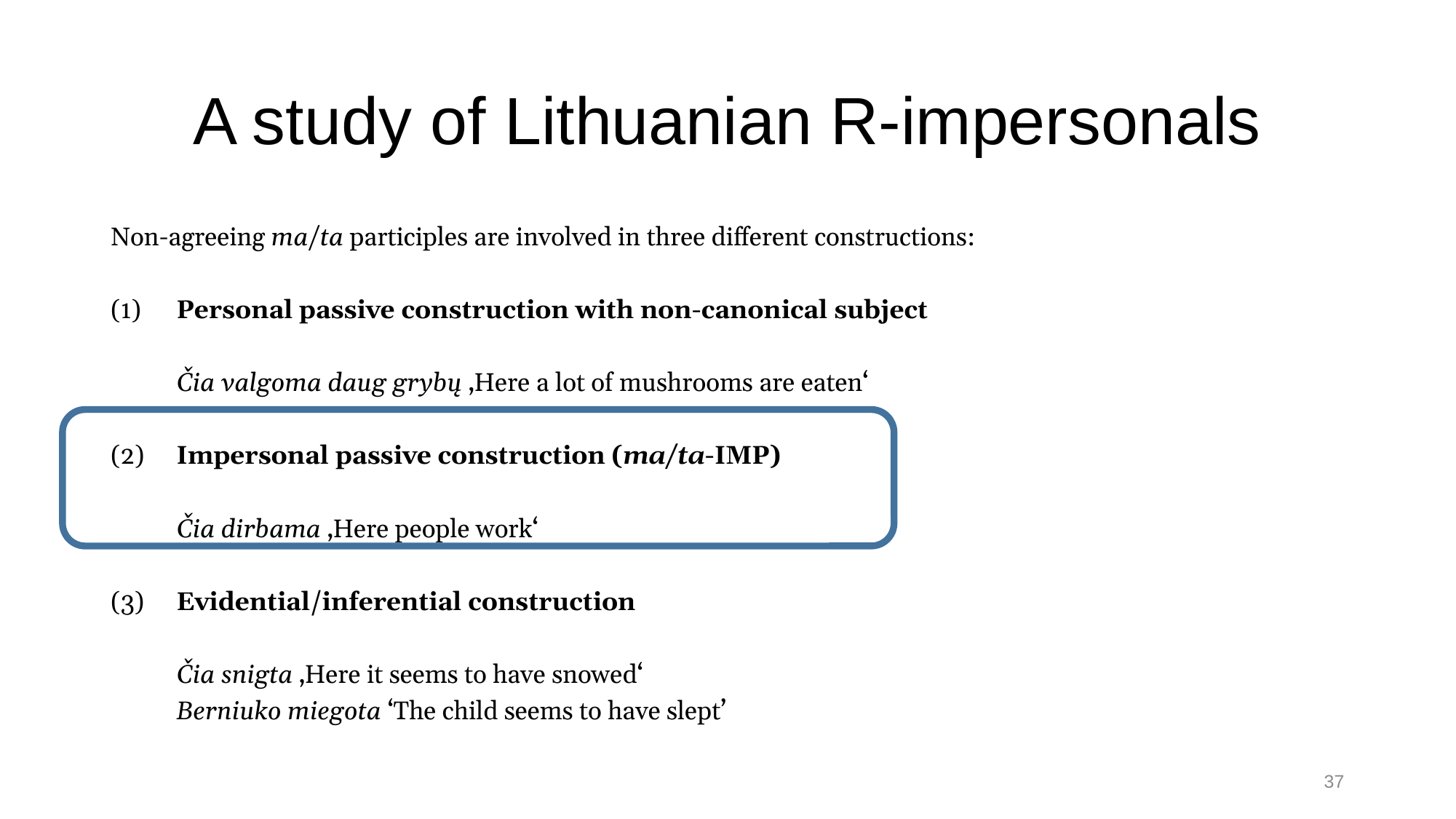

# A study of Lithuanian R-impersonals
Non-agreeing ma/ta participles are involved in three different constructions:

(1) 	Personal passive construction with non-canonical subject

	Čia valgoma daug grybų ‚Here a lot of mushrooms are eaten‘

(2)	Impersonal passive construction (ma/ta-IMP)

	Čia dirbama ‚Here people work‘

(3)	Evidential/inferential construction

	Čia snigta ‚Here it seems to have snowed‘
	Berniuko miegota ‘The child seems to have slept’

37